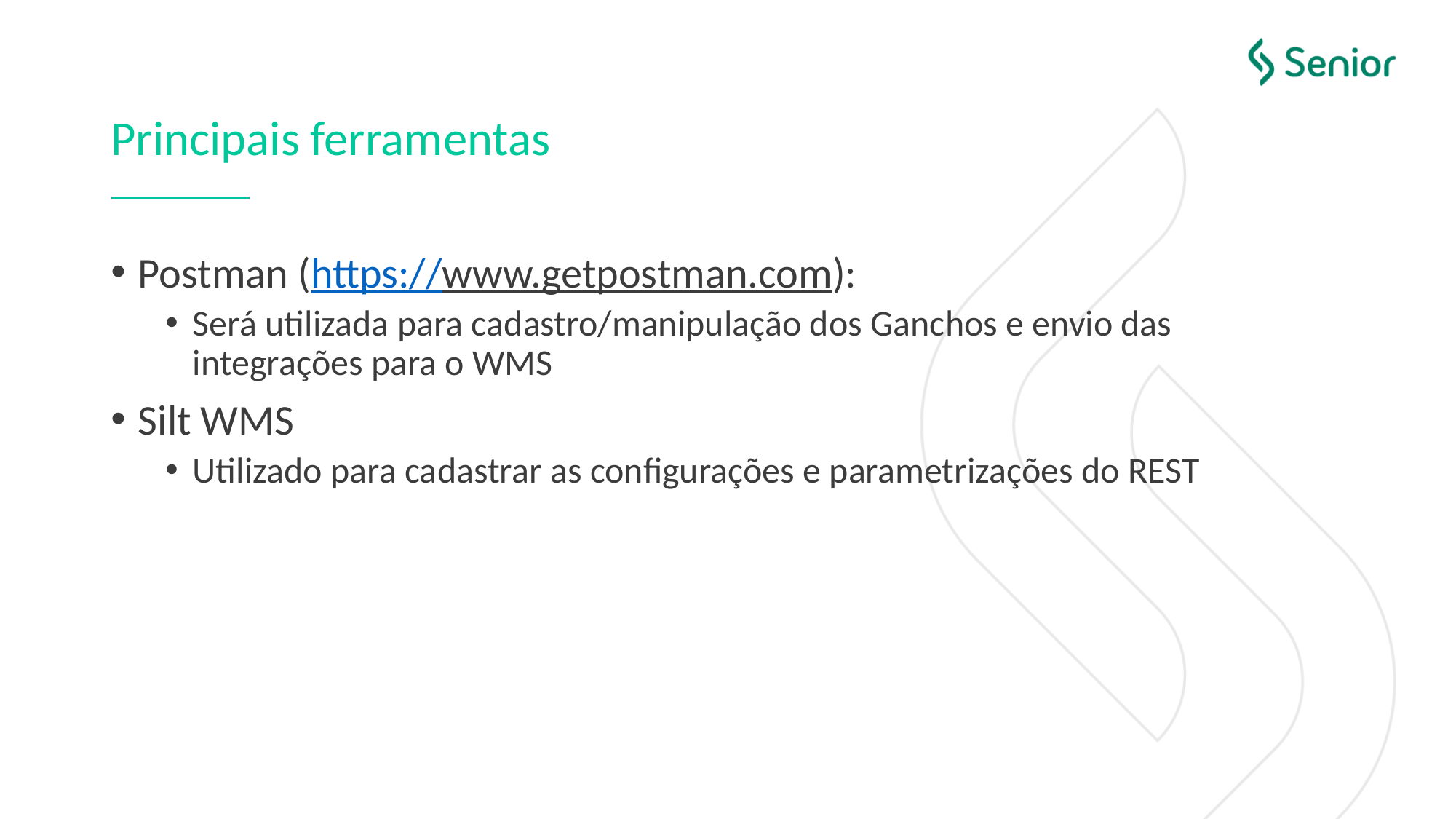

# Principais ferramentas
Postman (https://www.getpostman.com):
Será utilizada para cadastro/manipulação dos Ganchos e envio das integrações para o WMS
Silt WMS
Utilizado para cadastrar as configurações e parametrizações do REST